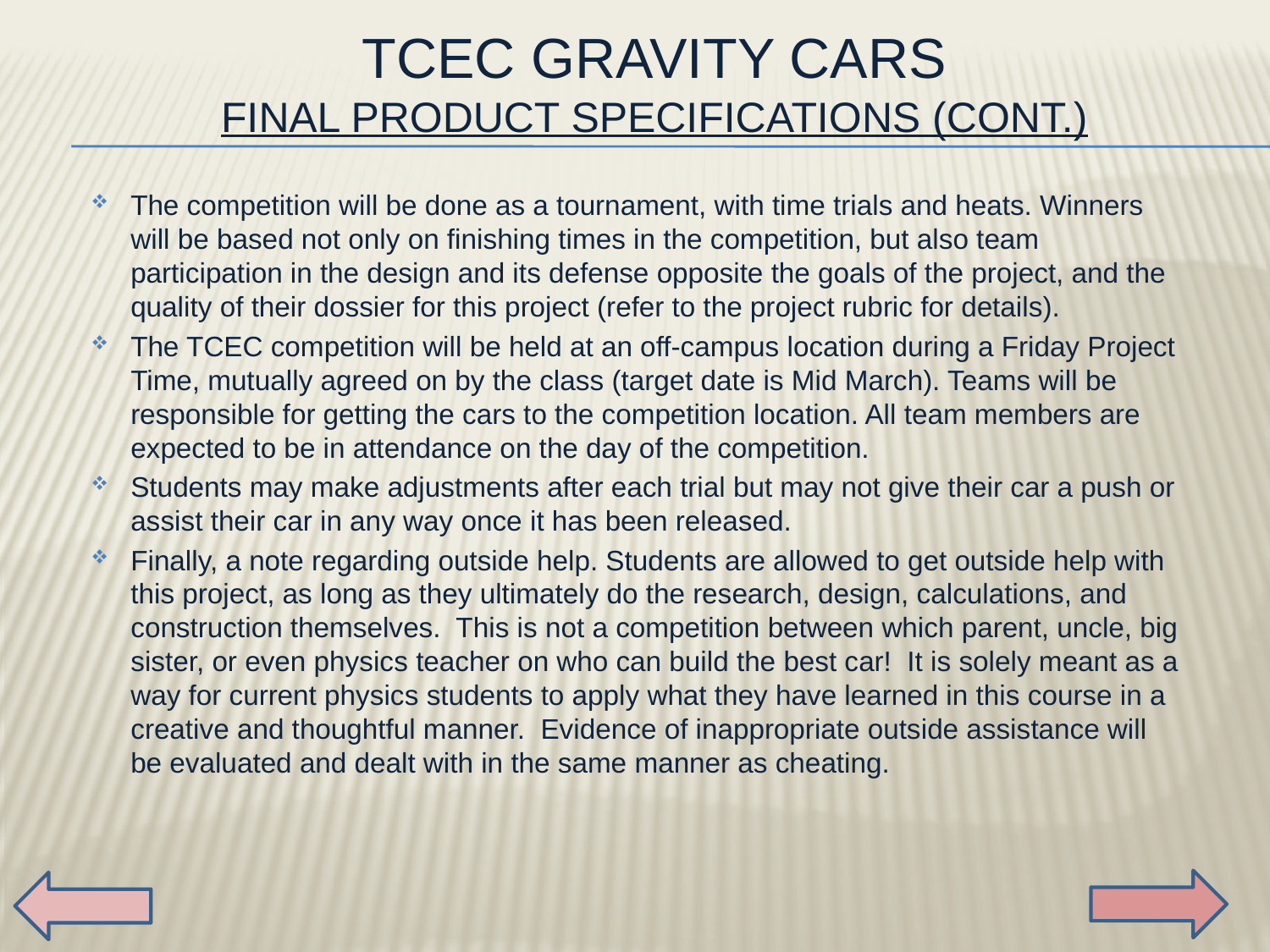

# TCEC Gravity Cars Final Product Specifications (Cont.)

The competition will be done as a tournament, with time trials and heats. Winners will be based not only on finishing times in the competition, but also team participation in the design and its defense opposite the goals of the project, and the quality of their dossier for this project (refer to the project rubric for details).
The TCEC competition will be held at an off-campus location during a Friday Project Time, mutually agreed on by the class (target date is Mid March). Teams will be responsible for getting the cars to the competition location. All team members are expected to be in attendance on the day of the competition.
Students may make adjustments after each trial but may not give their car a push or assist their car in any way once it has been released.
Finally, a note regarding outside help. Students are allowed to get outside help with this project, as long as they ultimately do the research, design, calculations, and construction themselves.  This is not a competition between which parent, uncle, big sister, or even physics teacher on who can build the best car!  It is solely meant as a way for current physics students to apply what they have learned in this course in a creative and thoughtful manner.  Evidence of inappropriate outside assistance will be evaluated and dealt with in the same manner as cheating.